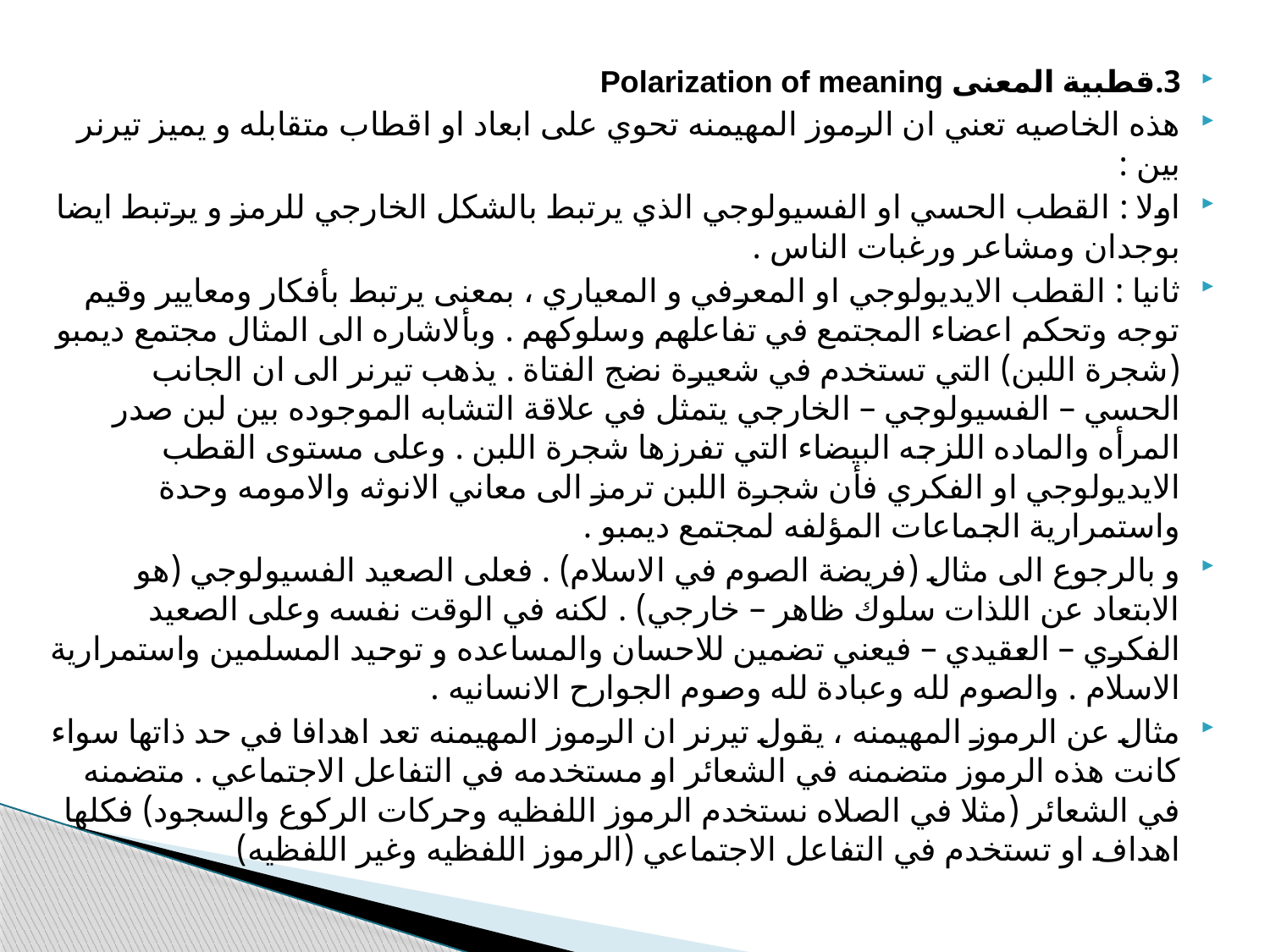

3.قطبية المعنى Polarization of meaning
هذه الخاصيه تعني ان الرموز المهيمنه تحوي على ابعاد او اقطاب متقابله و يميز تيرنر بين :
اولا : القطب الحسي او الفسيولوجي الذي يرتبط بالشكل الخارجي للرمز و يرتبط ايضا بوجدان ومشاعر ورغبات الناس .
ثانيا : القطب الايديولوجي او المعرفي و المعياري ، بمعنى يرتبط بأفكار ومعايير وقيم توجه وتحكم اعضاء المجتمع في تفاعلهم وسلوكهم . وبألاشاره الى المثال مجتمع ديمبو (شجرة اللبن) التي تستخدم في شعيرة نضج الفتاة . يذهب تيرنر الى ان الجانب الحسي – الفسيولوجي – الخارجي يتمثل في علاقة التشابه الموجوده بين لبن صدر المرأه والماده اللزجه البيضاء التي تفرزها شجرة اللبن . وعلى مستوى القطب الايديولوجي او الفكري فأن شجرة اللبن ترمز الى معاني الانوثه والامومه وحدة واستمرارية الجماعات المؤلفه لمجتمع ديمبو .
و بالرجوع الى مثال (فريضة الصوم في الاسلام) . فعلى الصعيد الفسيولوجي (هو الابتعاد عن اللذات سلوك ظاهر – خارجي) . لكنه في الوقت نفسه وعلى الصعيد الفكري – العقيدي – فيعني تضمين للاحسان والمساعده و توحيد المسلمين واستمرارية الاسلام . والصوم لله وعبادة لله وصوم الجوارح الانسانيه .
مثال عن الرموز المهيمنه ، يقول تيرنر ان الرموز المهيمنه تعد اهدافا في حد ذاتها سواء كانت هذه الرموز متضمنه في الشعائر او مستخدمه في التفاعل الاجتماعي . متضمنه في الشعائر (مثلا في الصلاه نستخدم الرموز اللفظيه وحركات الركوع والسجود) فكلها اهداف او تستخدم في التفاعل الاجتماعي (الرموز اللفظيه وغير اللفظيه)